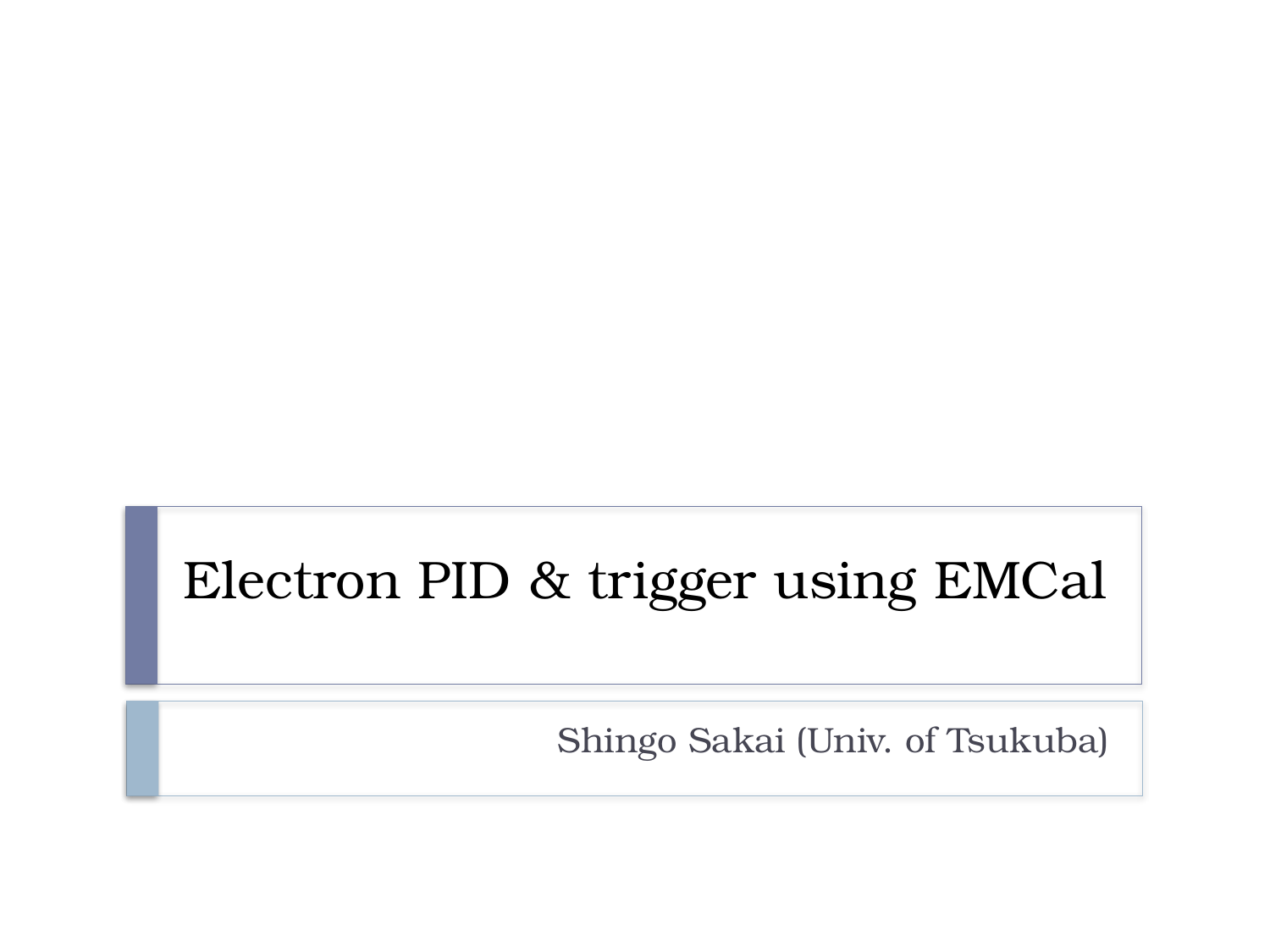

# Electron PID & trigger using EMCal
Shingo Sakai (Univ. of Tsukuba)